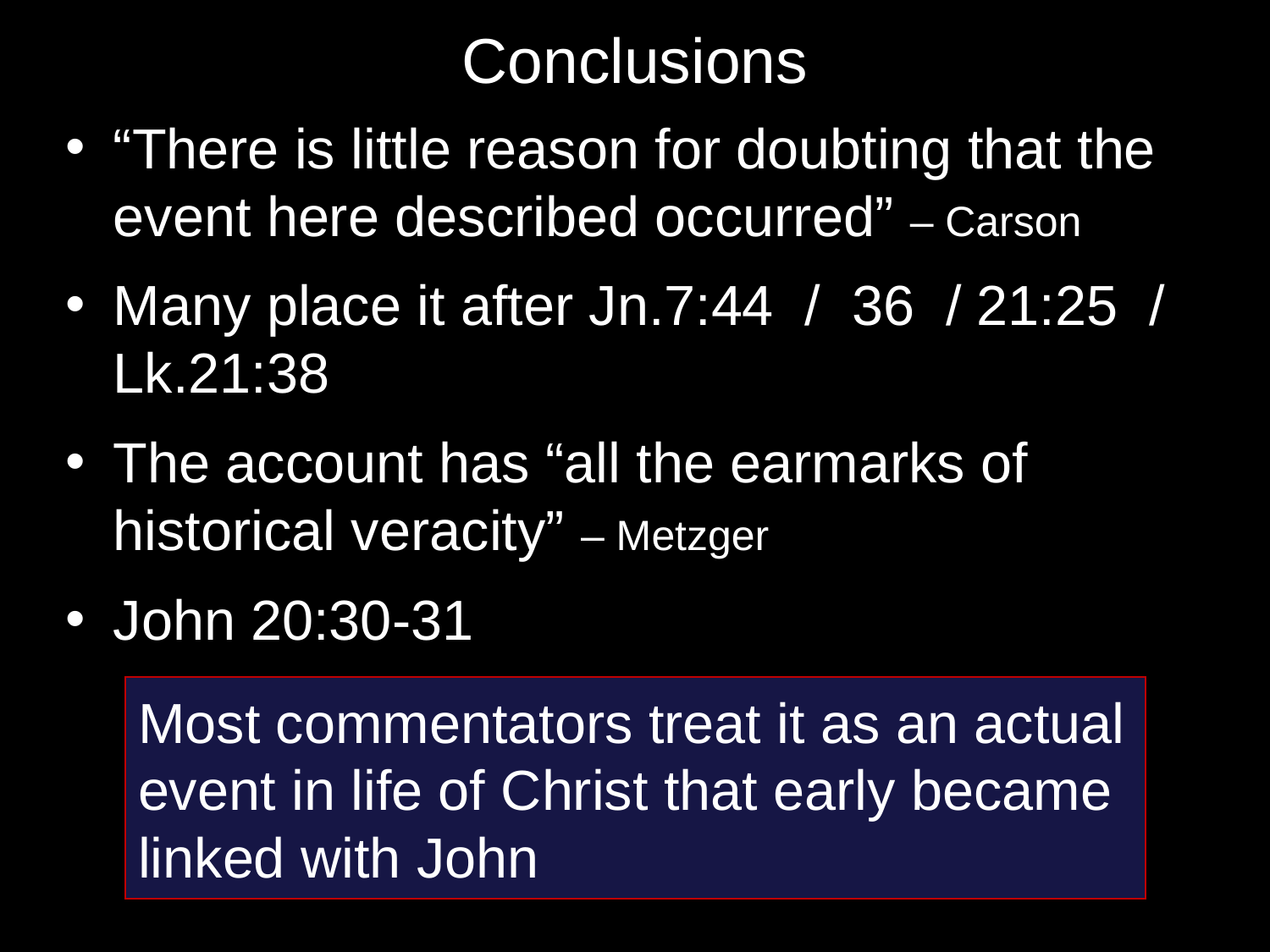

# Conclusions
“There is little reason for doubting that the event here described occurred” – Carson
Many place it after Jn.7:44  /  36  / 21:25  /  Lk.21:38
The account has “all the earmarks of historical veracity” – Metzger
John 20:30-31

Most commentators treat it as an actual
event in life of Christ that early became linked with John